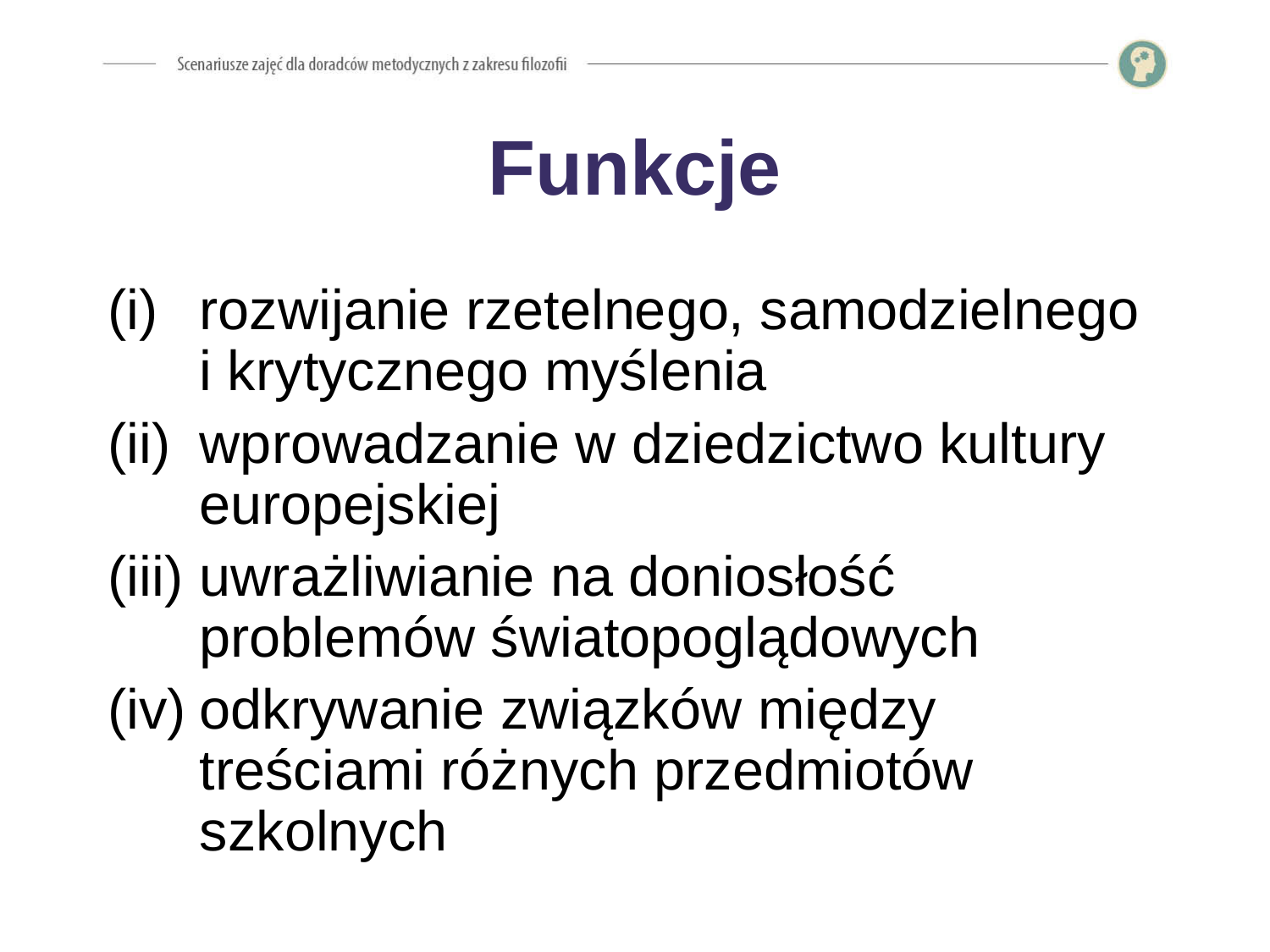

# Funkcje
rozwijanie rzetelnego, samodzielnego i krytycznego myślenia
wprowadzanie w dziedzictwo kultury europejskiej
uwrażliwianie na doniosłość problemów światopoglądowych
odkrywanie związków między treściami różnych przedmiotów szkolnych